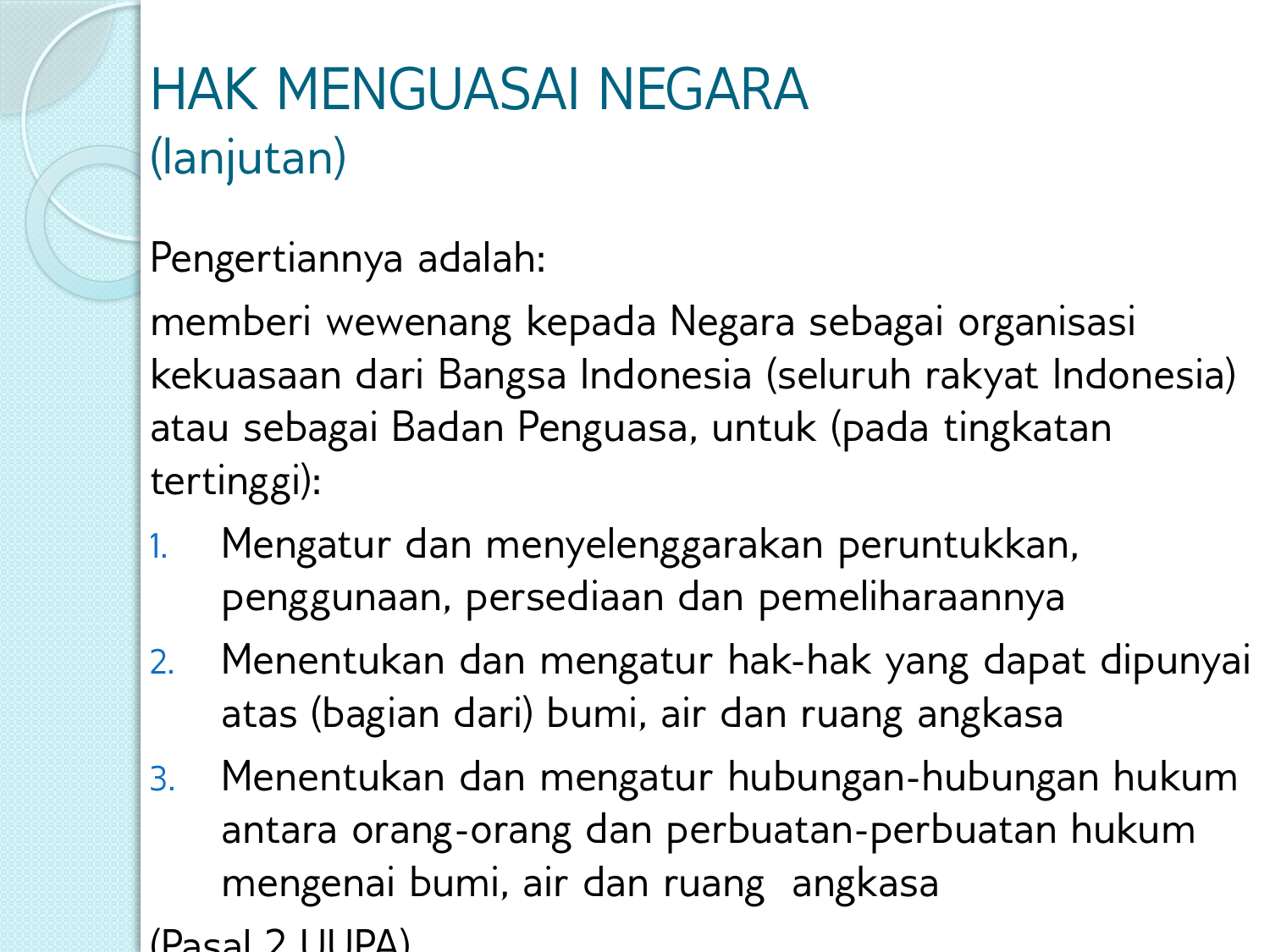

# HAK MENGUASAI NEGARA (lanjutan)
Pengertiannya adalah:
memberi wewenang kepada Negara sebagai organisasi kekuasaan dari Bangsa Indonesia (seluruh rakyat Indonesia) atau sebagai Badan Penguasa, untuk (pada tingkatan tertinggi):
Mengatur dan menyelenggarakan peruntukkan, penggunaan, persediaan dan pemeliharaannya
Menentukan dan mengatur hak-hak yang dapat dipunyai atas (bagian dari) bumi, air dan ruang angkasa
Menentukan dan mengatur hubungan-hubungan hukum antara orang-orang dan perbuatan-perbuatan hukum mengenai bumi, air dan ruang  angkasa
(Pasal 2 UUPA)